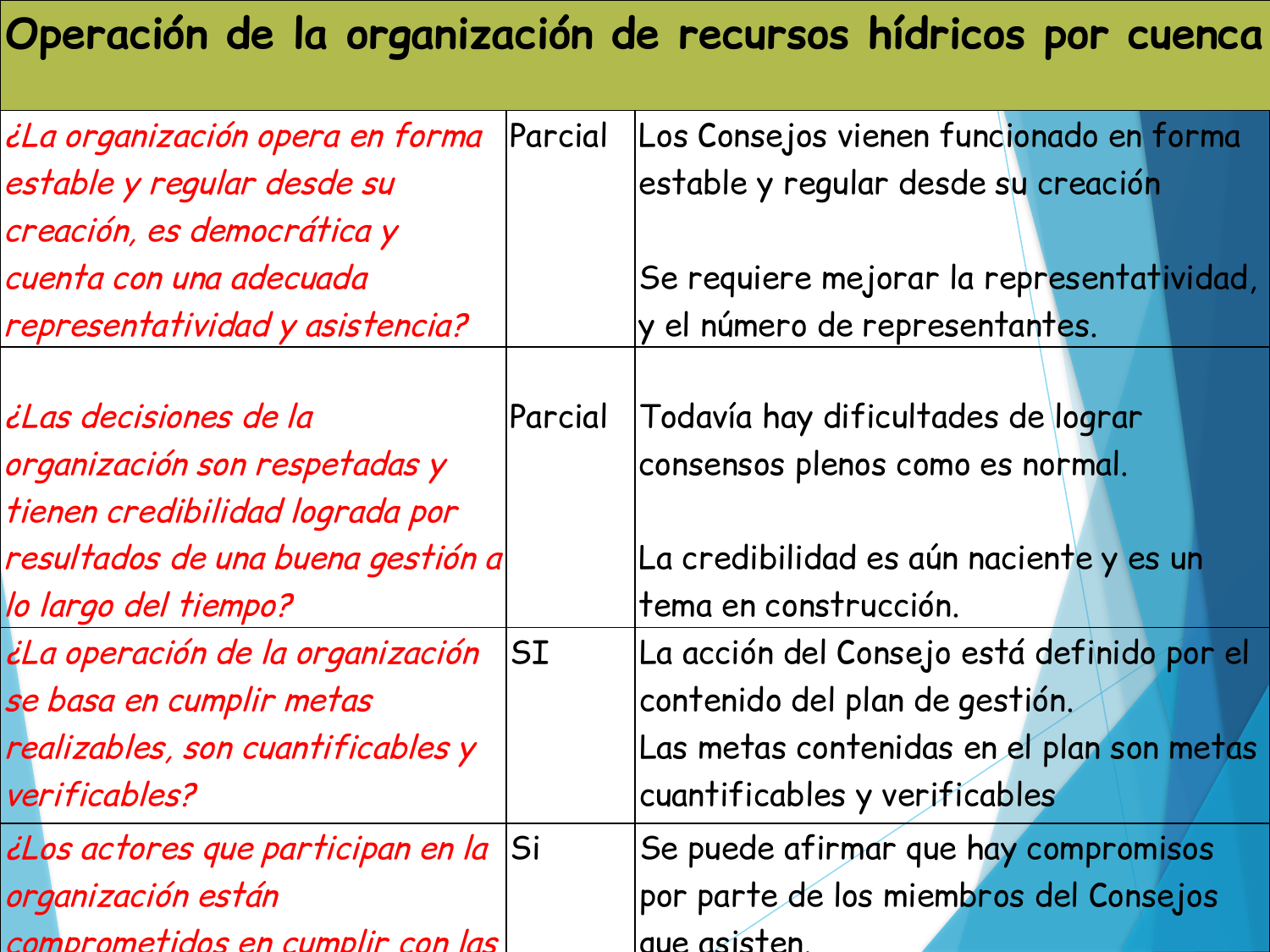

| Operación de la organización de recursos hídricos por cuenca |  |  |
| --- | --- | --- |
| ¿La organización opera en forma estable y regular desde su creación, es democrática y cuenta con una adecuada representatividad y asistencia? | Parcial | Los Consejos vienen funcionado en forma estable y regular desde su creación Se requiere mejorar la representatividad, y el número de representantes. |
| ¿Las decisiones de la organización son respetadas y tienen credibilidad lograda por resultados de una buena gestión a lo largo del tiempo? | Parcial | Todavía hay dificultades de lograr consensos plenos como es normal. La credibilidad es aún naciente y es un tema en construcción. |
| ¿La operación de la organización se basa en cumplir metas realizables, son cuantificables y verificables? | SI | La acción del Consejo está definido por el contenido del plan de gestión. Las metas contenidas en el plan son metas cuantificables y verificables |
| ¿Los actores que participan en la organización están comprometidos en cumplir con las metas y respaldan la gestión del equipo técnico? | Si | Se puede afirmar que hay compromisos por parte de los miembros del Consejos que asisten. La asistencias es del 80% en general. Aspecto a mejorar |